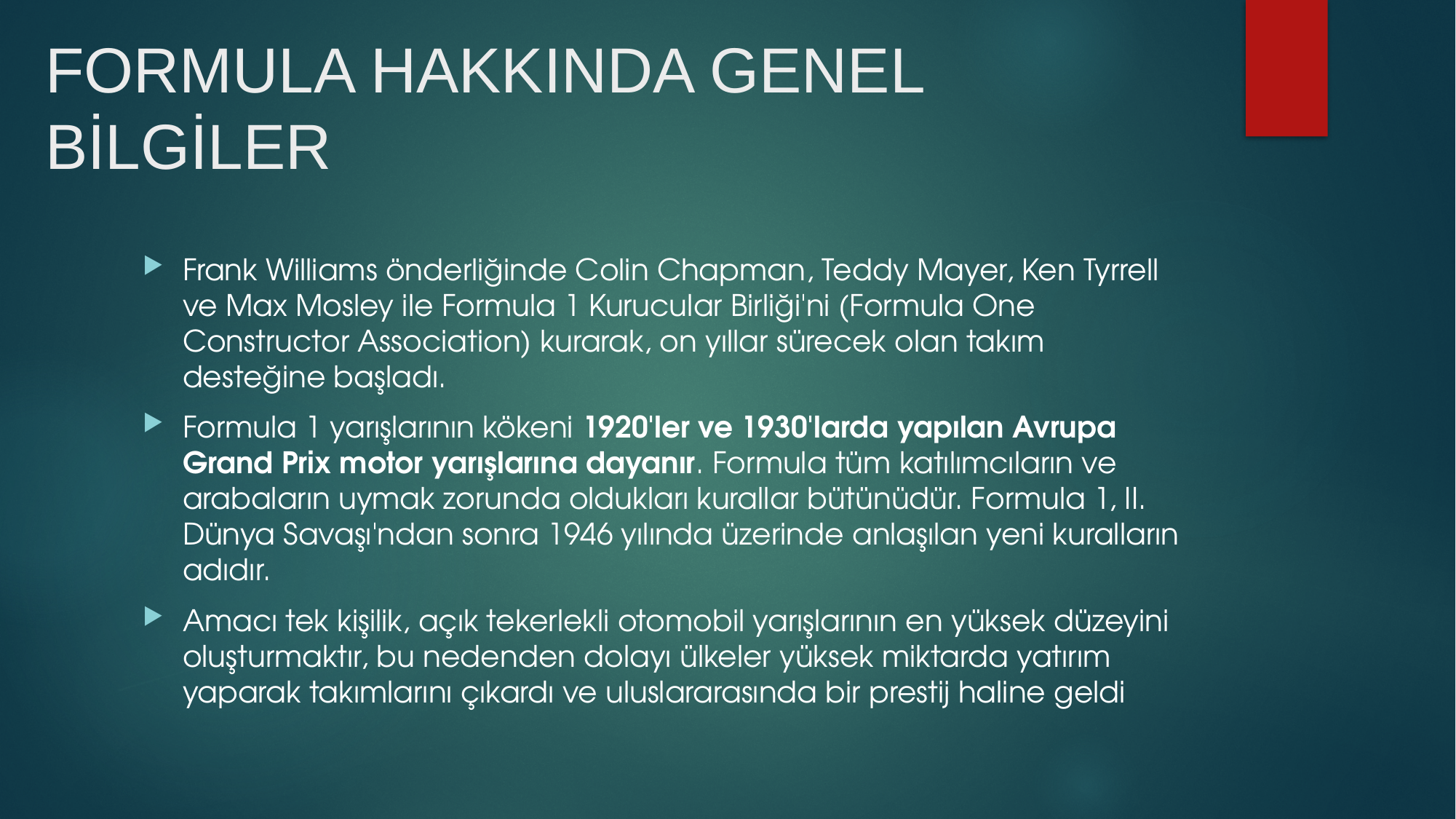

# FORMULA HAKKINDA GENEL BİLGİLER
Frank Williams önderliğinde Colin Chapman, Teddy Mayer, Ken Tyrrell ve Max Mosley ile Formula 1 Kurucular Birliği'ni (Formula One Constructor Association) kurarak, on yıllar sürecek olan takım desteğine başladı.
Formula 1 yarışlarının kökeni 1920'ler ve 1930'larda yapılan Avrupa Grand Prix motor yarışlarına dayanır. Formula tüm katılımcıların ve arabaların uymak zorunda oldukları kurallar bütünüdür. Formula 1, II. Dünya Savaşı'ndan sonra 1946 yılında üzerinde anlaşılan yeni kuralların adıdır.
Amacı tek kişilik, açık tekerlekli otomobil yarışlarının en yüksek düzeyini oluşturmaktır, bu nedenden dolayı ülkeler yüksek miktarda yatırım yaparak takımlarını çıkardı ve uluslararasında bir prestij haline geldi